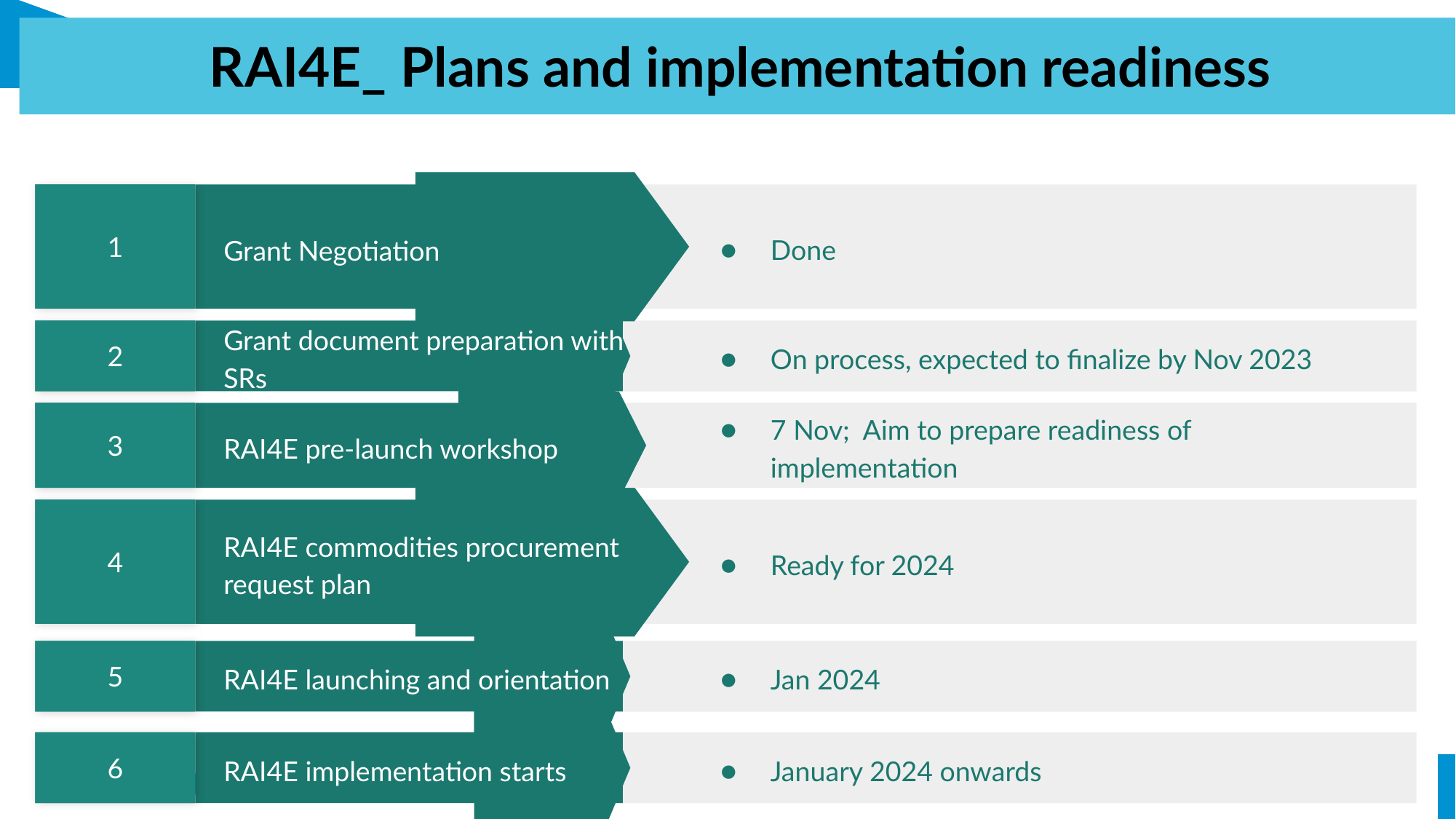

# RAI4E_ Plans and implementation readiness

1

Done
Grant Negotiation

2

On process, expected to finalize by Nov 2023
Grant document preparation with SRs

3

7 Nov;  Aim to prepare readiness of implementation
RAI4E pre-launch workshop

4

Ready for 2024
RAI4E commodities procurement request plan

5

Jan 2024
RAI4E launching and orientation

6

January 2024 onwards
RAI4E implementation starts